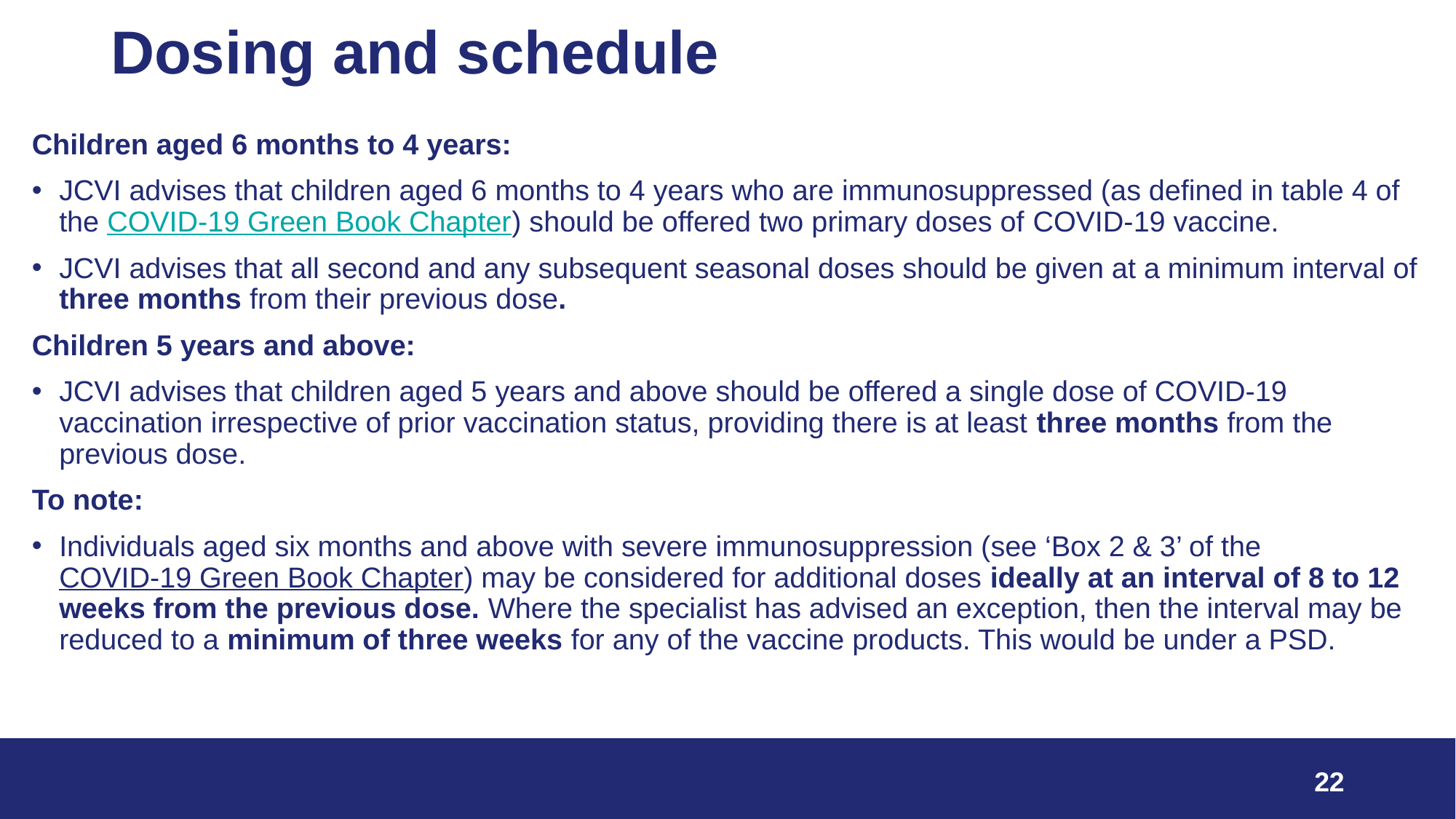

# Dosing and schedule
Children aged 6 months to 4 years:
JCVI advises that children aged 6 months to 4 years who are immunosuppressed (as defined in table 4 of the COVID-19 Green Book Chapter) should be offered two primary doses of COVID-19 vaccine.
JCVI advises that all second and any subsequent seasonal doses should be given at a minimum interval of three months from their previous dose.
Children 5 years and above:
JCVI advises that children aged 5 years and above should be offered a single dose of COVID-19 vaccination irrespective of prior vaccination status, providing there is at least three months from the previous dose.
To note:
Individuals aged six months and above with severe immunosuppression (see ‘Box 2 & 3’ of the COVID-19 Green Book Chapter) may be considered for additional doses ideally at an interval of 8 to 12 weeks from the previous dose. Where the specialist has advised an exception, then the interval may be reduced to a minimum of three weeks for any of the vaccine products. This would be under a PSD.

22